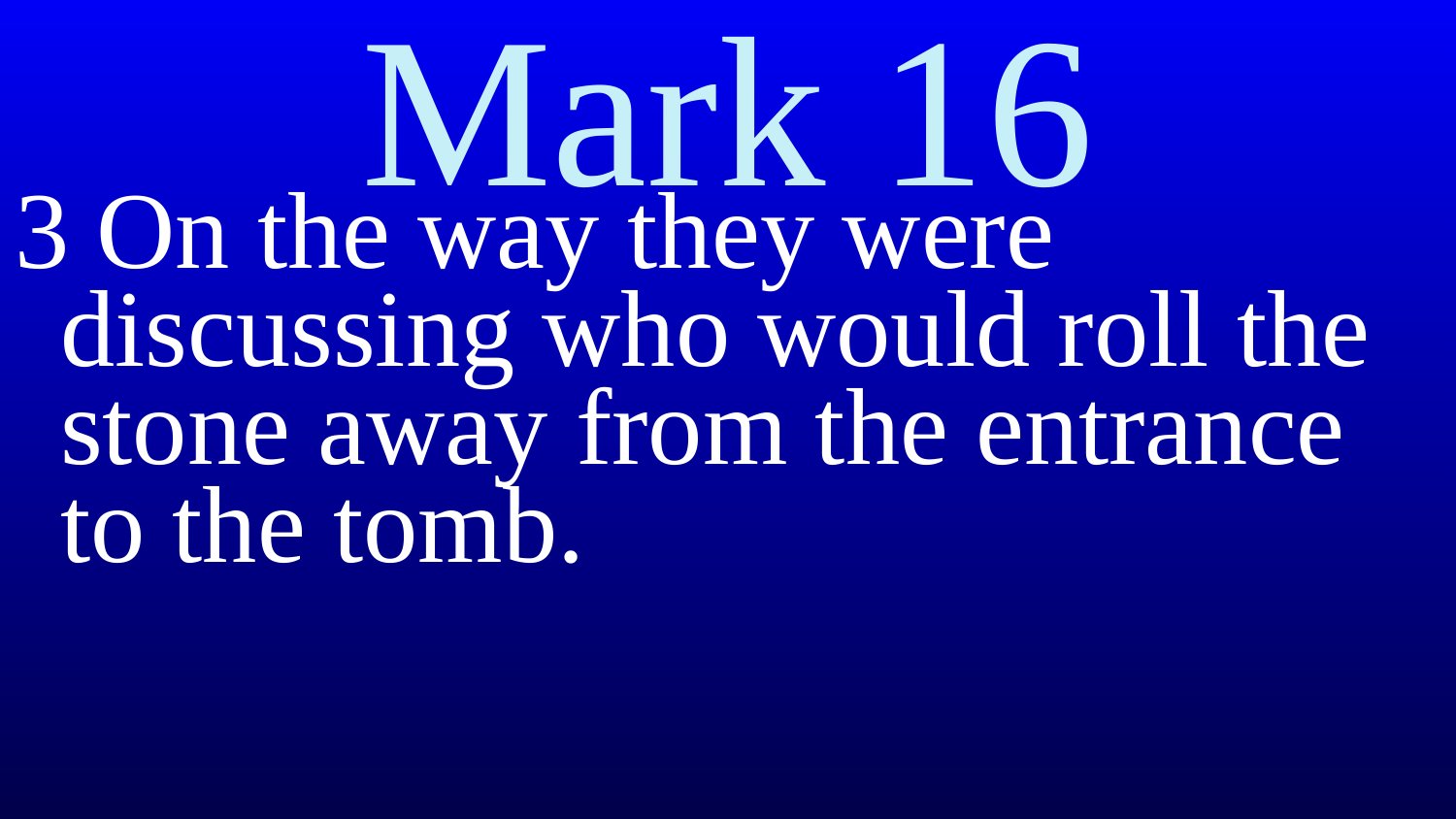

# Mark 16
3 On the way they were discussing who would roll the stone away from the entrance to the tomb.